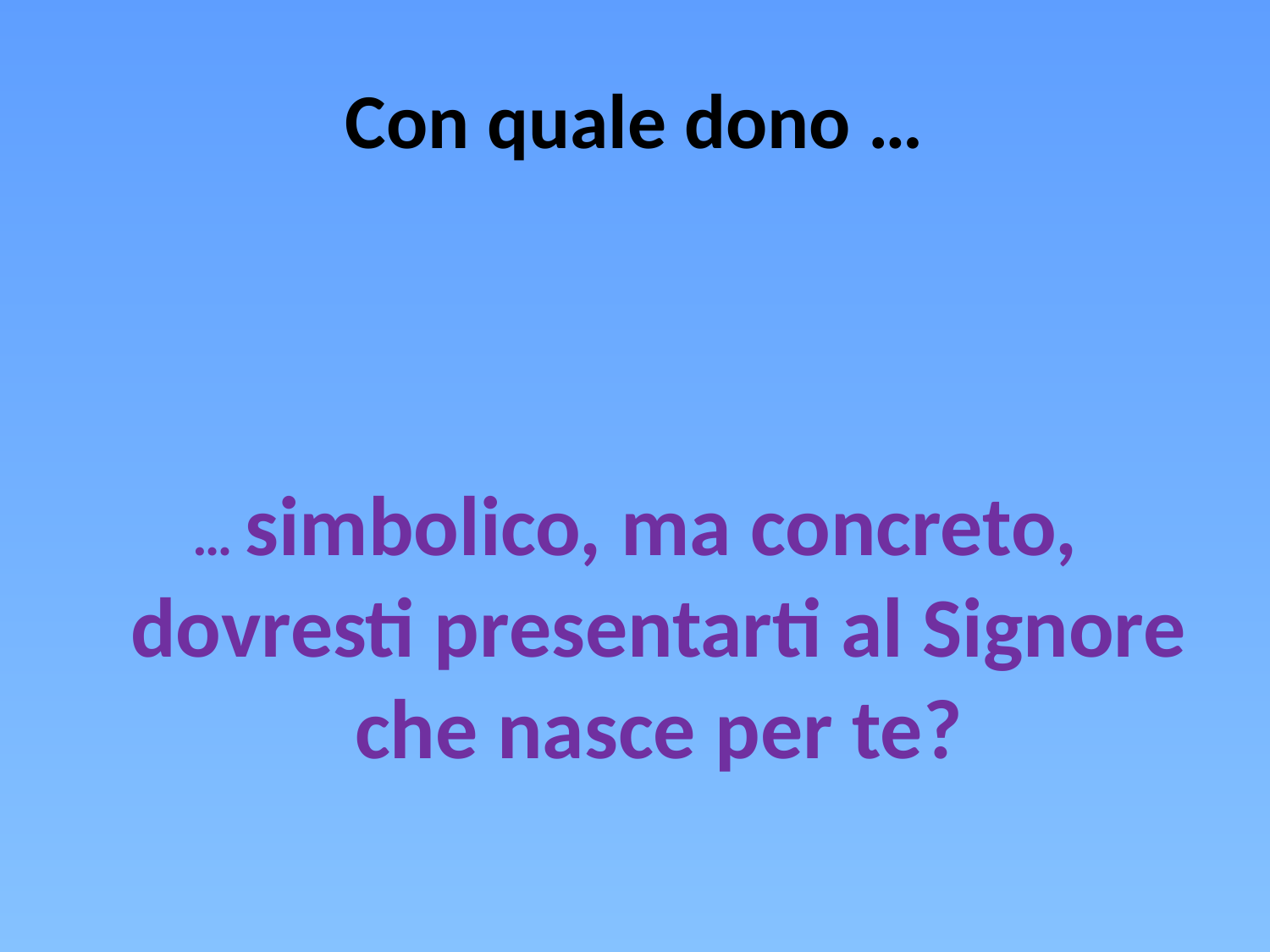

# Con quale dono …

… simbolico, ma concreto, dovresti presentarti al Signore che nasce per te?